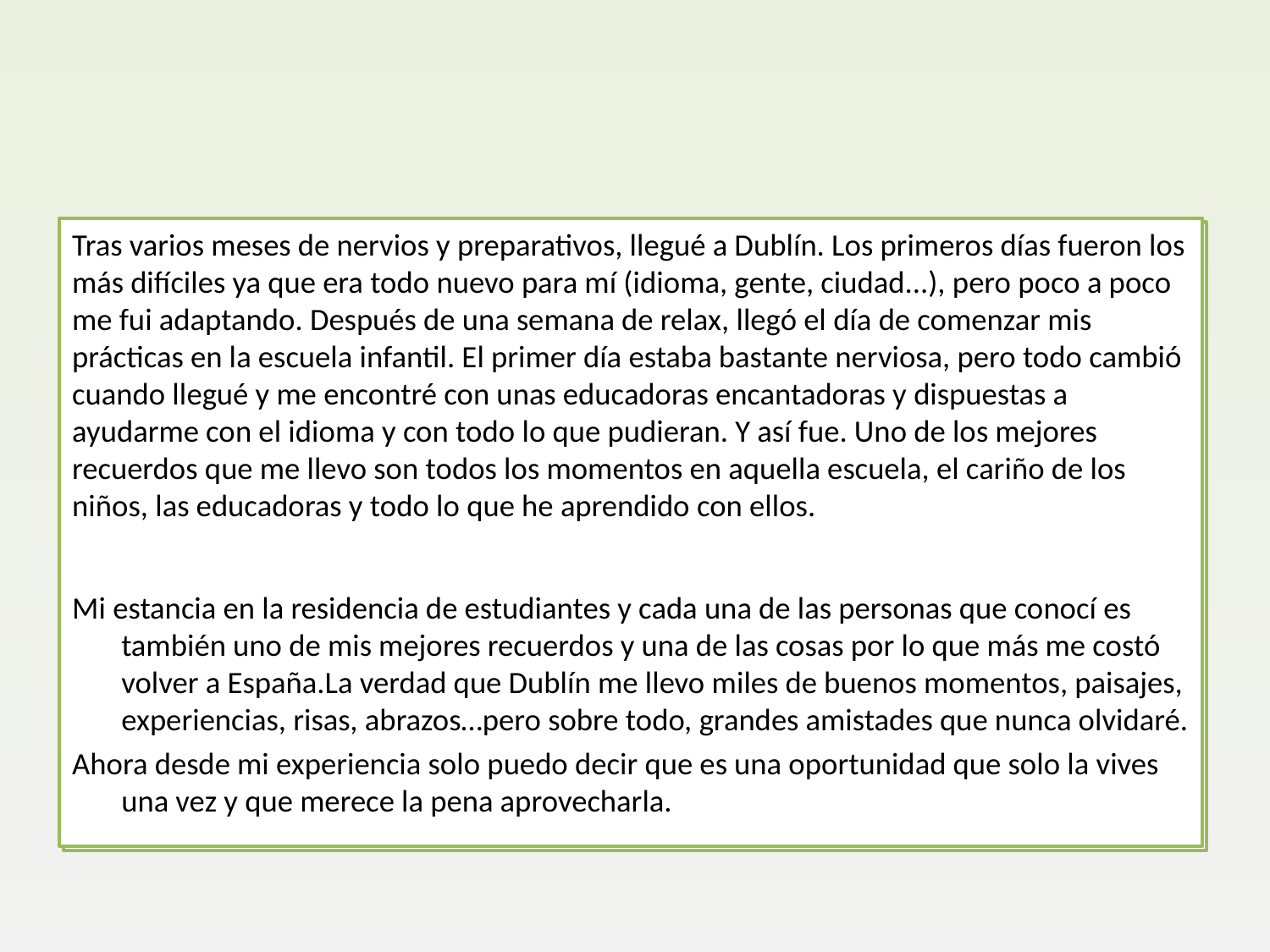

#
Tras varios meses de nervios y preparativos, llegué a Dublín. Los primeros días fueron los más difíciles ya que era todo nuevo para mí (idioma, gente, ciudad...), pero poco a poco me fui adaptando. Después de una semana de relax, llegó el día de comenzar mis prácticas en la escuela infantil. El primer día estaba bastante nerviosa, pero todo cambió cuando llegué y me encontré con unas educadoras encantadoras y dispuestas a ayudarme con el idioma y con todo lo que pudieran. Y así fue. Uno de los mejores recuerdos que me llevo son todos los momentos en aquella escuela, el cariño de los niños, las educadoras y todo lo que he aprendido con ellos.

Mi estancia en la residencia de estudiantes y cada una de las personas que conocí es también uno de mis mejores recuerdos y una de las cosas por lo que más me costó volver a España.La verdad que Dublín me llevo miles de buenos momentos, paisajes, experiencias, risas, abrazos…pero sobre todo, grandes amistades que nunca olvidaré.
Ahora desde mi experiencia solo puedo decir que es una oportunidad que solo la vives una vez y que merece la pena aprovecharla.

Mi estancia en la residencia de estudiantes y cada una de las personas que conocí es también uno de mis mejores recuerdos y una de las cosas por lo que más me costó volver a España.La verdad que Dublín me llevo miles de buenos momentos, paisajes, experiencias, risas, abrazos…pero sobre todo, grandes amistades que nunca olvidaré.
Ahora desde mi experiencia solo puedo decir que es una oportunidad que solo la vives una vez y que merece la pena aprovecharla.